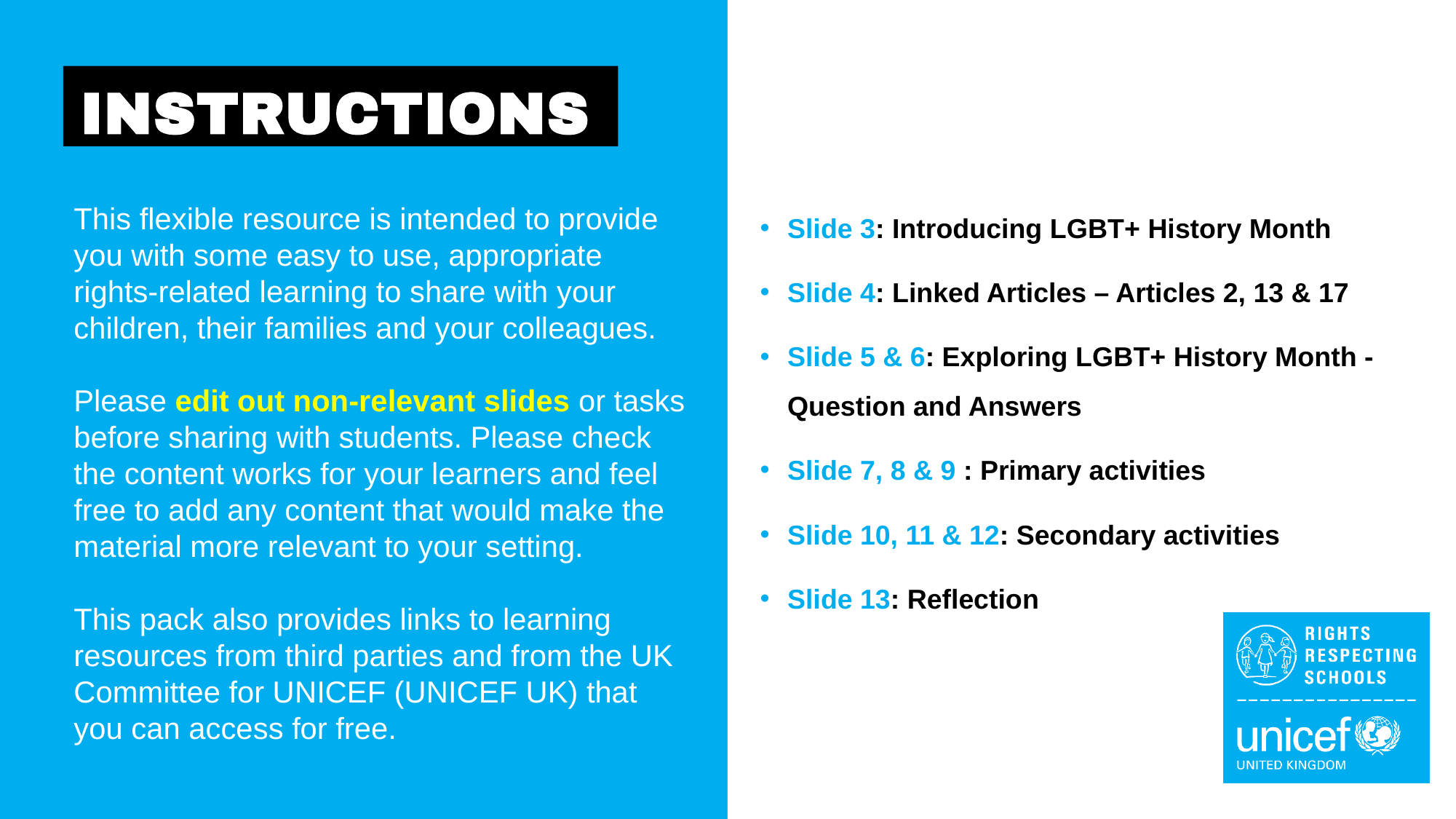

INSTRUCTIONS
Slide 3: Introducing LGBT+ History Month
Slide 4: Linked Articles – Articles 2, 13 & 17
Slide 5 & 6: Exploring LGBT+ History Month - Question and Answers
Slide 7, 8 & 9 : Primary activities
Slide 10, 11 & 12: Secondary activities
Slide 13: Reflection